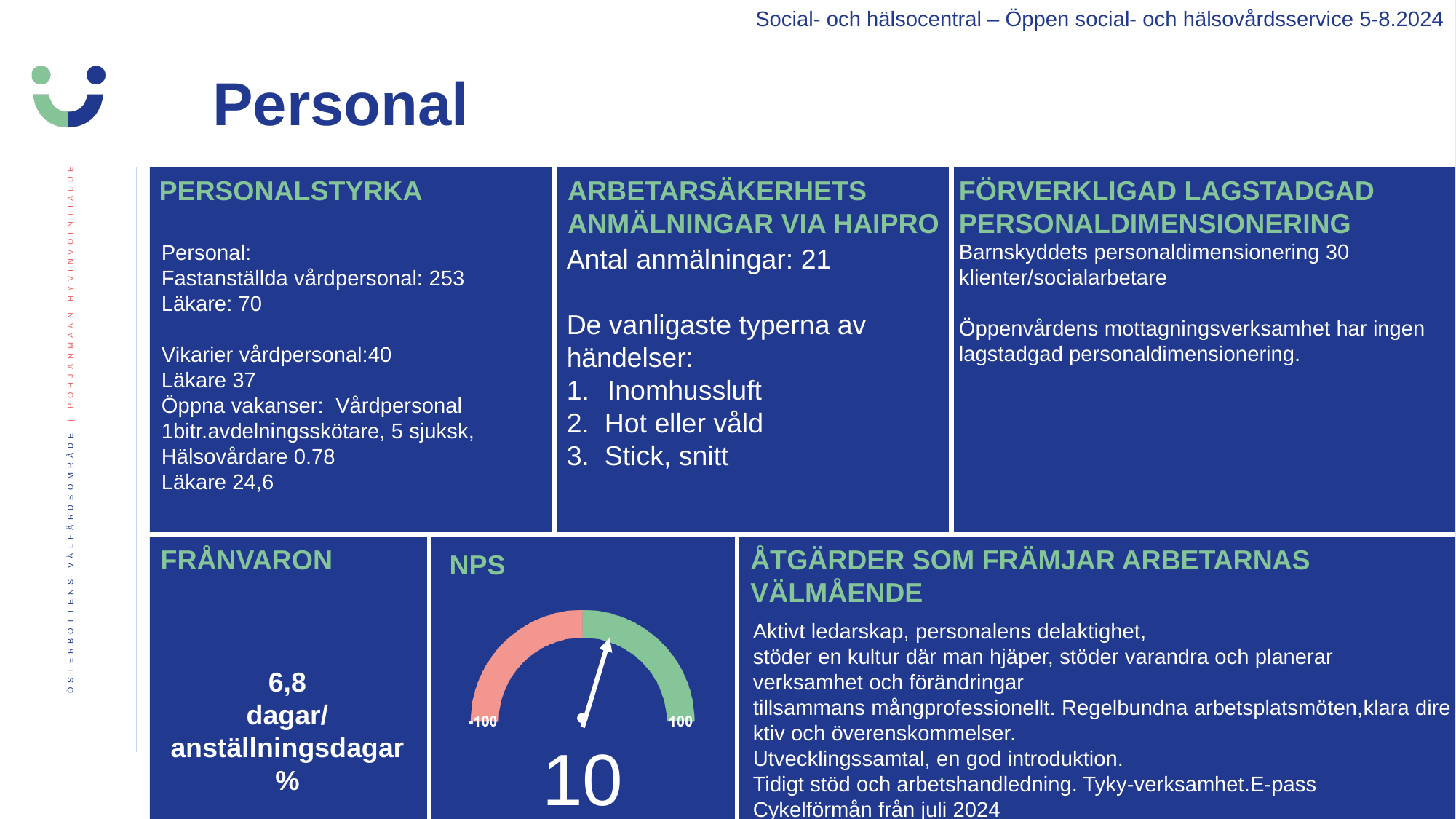

Social- och hälsocentral – Öppen social- och hälsovårdsservice 5-8.2024
Personal
PERSONALSTYRKA
ARBETARSÄKERHETS ANMÄLNINGAR VIA HAIPRO
FÖRVERKLIGAD LAGSTADGAD PERSONALDIMENSIONERING
Barnskyddets personaldimensionering 30 klienter/socialarbetare

Öppenvårdens mottagningsverksamhet har ingen lagstadgad personaldimensionering.
Personal:
Fastanställda vårdpersonal: 253
Läkare: 70

Vikarier vårdpersonal:40
Läkare 37
Öppna vakanser:  Vårdpersonal  1bitr.avdelningsskötare, 5 sjuksk, Hälsovårdare 0.78
Läkare 24,6
Antal anmälningar: 21

De vanligaste typerna av händelser:
Inomhussluft
2.  Hot eller våld
3.  Stick, snitt
FRÅNVARON
ÅTGÄRDER SOM FRÄMJAR ARBETARNAS VÄLMÅENDE
Aktivt ledarskap, personalens delaktighet,
stöder en kultur där man hjäper, stöder varandra och planerar    verksamhet och förändringar  tillsammans mångprofessionellt. Regelbundna arbetsplatsmöten,klara direktiv och överenskommelser.
Utvecklingssamtal, en god introduktion.
Tidigt stöd och arbetshandledning. Tyky-verksamhet.E-pass
Cykelförmån från juli 2024

6,8
dagar/anställningsdagar %
10